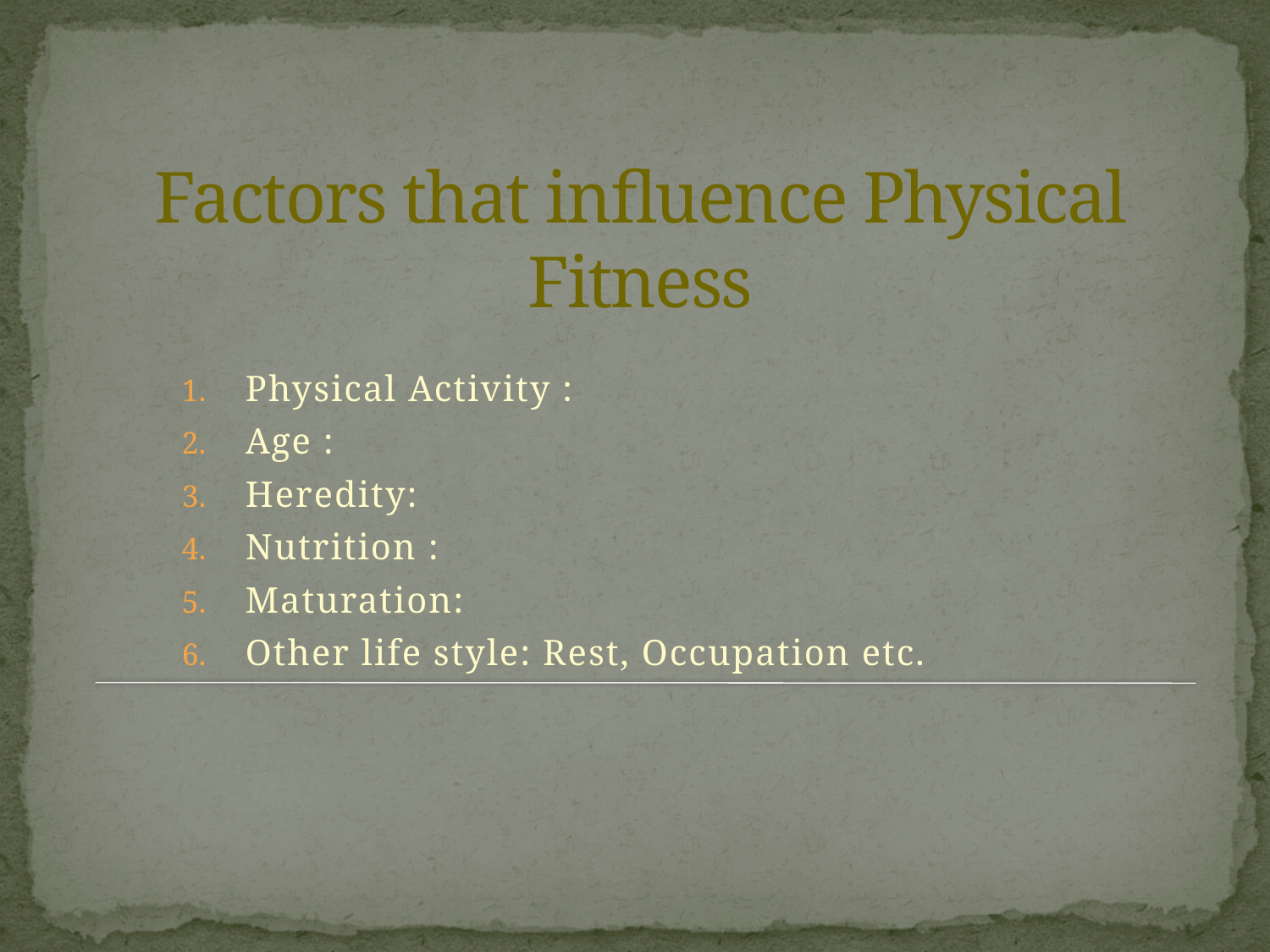

# Factors that influence Physical Fitness
Physical Activity :
Age :
Heredity:
Nutrition :
Maturation:
Other life style: Rest, Occupation etc.